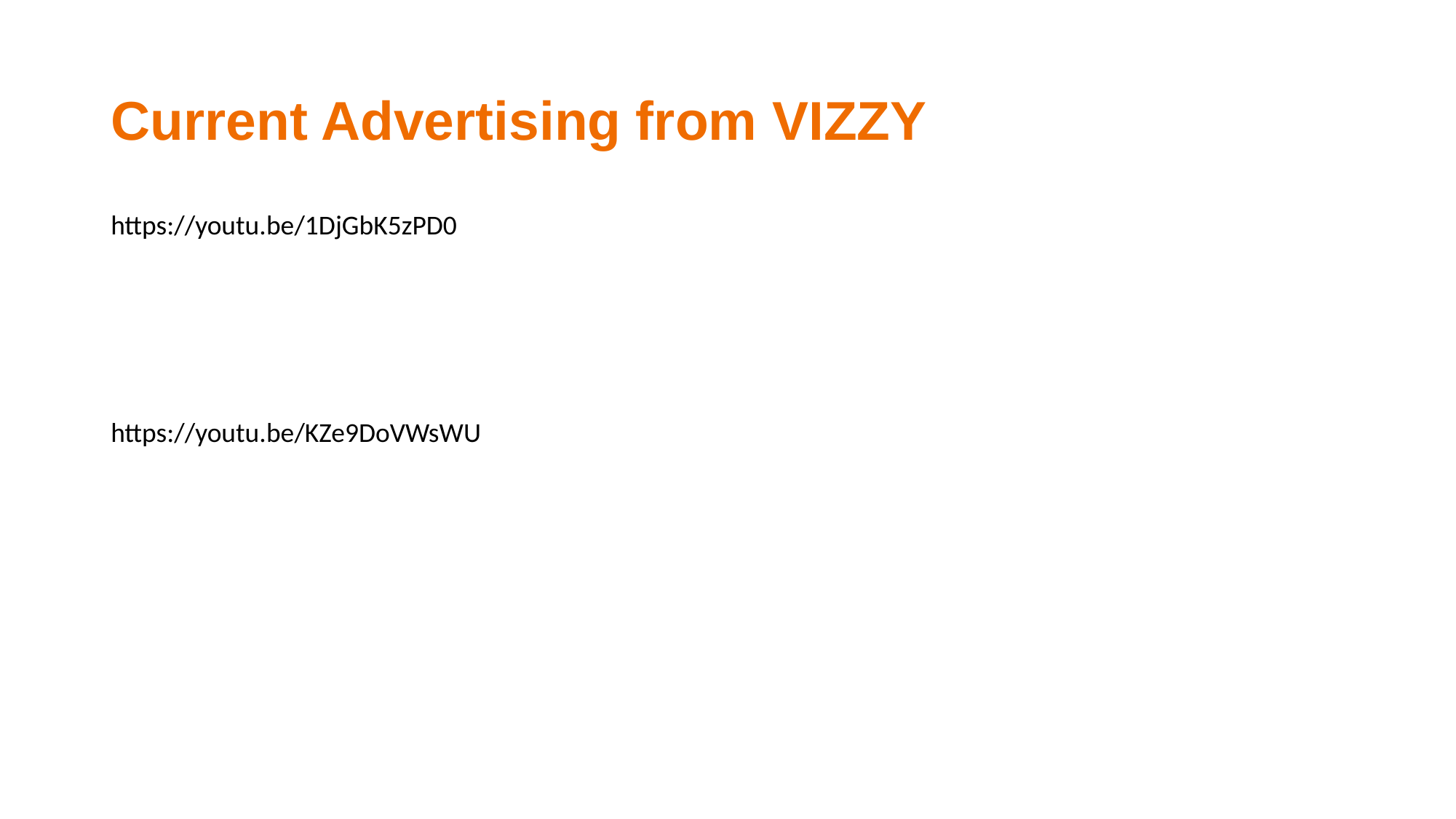

# Current Advertising from VIZZY
https://youtu.be/1DjGbK5zPD0

https://youtu.be/KZe9DoVWsWU